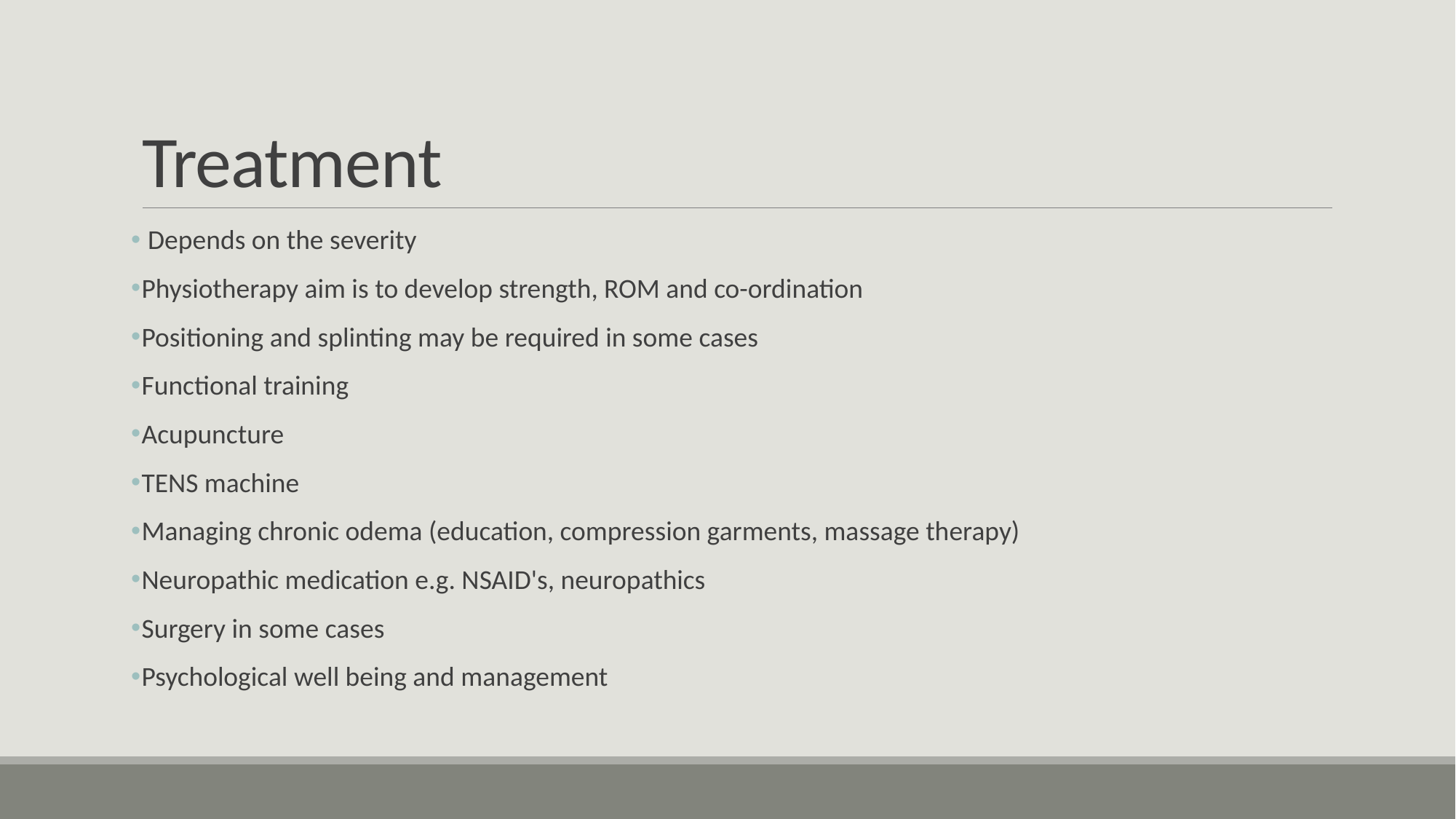

# Treatment
 Depends on the severity
Physiotherapy aim is to develop strength, ROM and co-ordination
Positioning and splinting may be required in some cases
Functional training
Acupuncture
TENS machine
Managing chronic odema (education, compression garments, massage therapy)
Neuropathic medication e.g. NSAID's, neuropathics
Surgery in some cases
Psychological well being and management